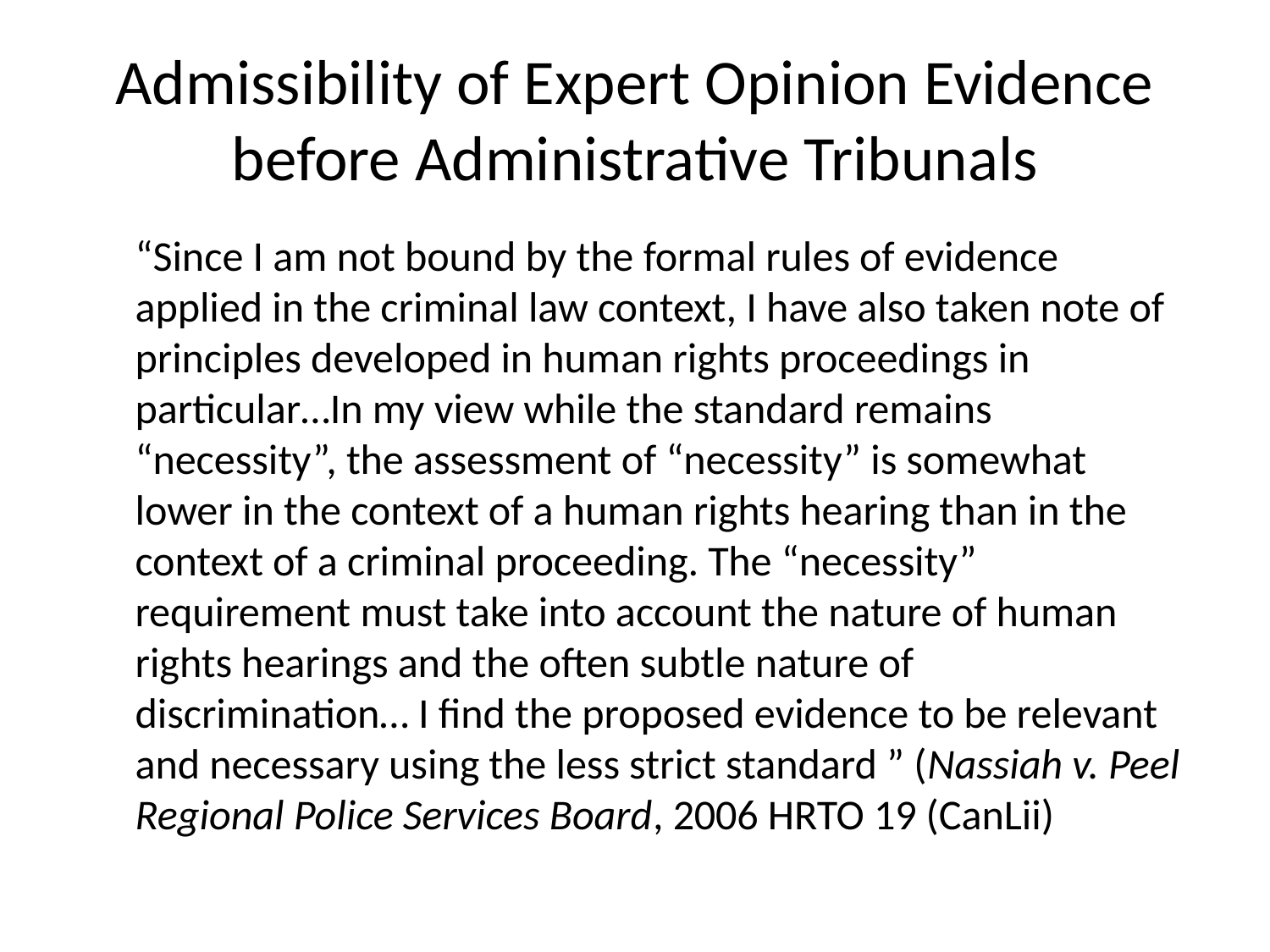

# Admissibility of Expert Opinion Evidence before Administrative Tribunals
“Since I am not bound by the formal rules of evidence applied in the criminal law context, I have also taken note of principles developed in human rights proceedings in particular…In my view while the standard remains “necessity”, the assessment of “necessity” is somewhat lower in the context of a human rights hearing than in the context of a criminal proceeding. The “necessity” requirement must take into account the nature of human rights hearings and the often subtle nature of discrimination… I find the proposed evidence to be relevant and necessary using the less strict standard ” (Nassiah v. Peel Regional Police Services Board, 2006 HRTO 19 (CanLii)